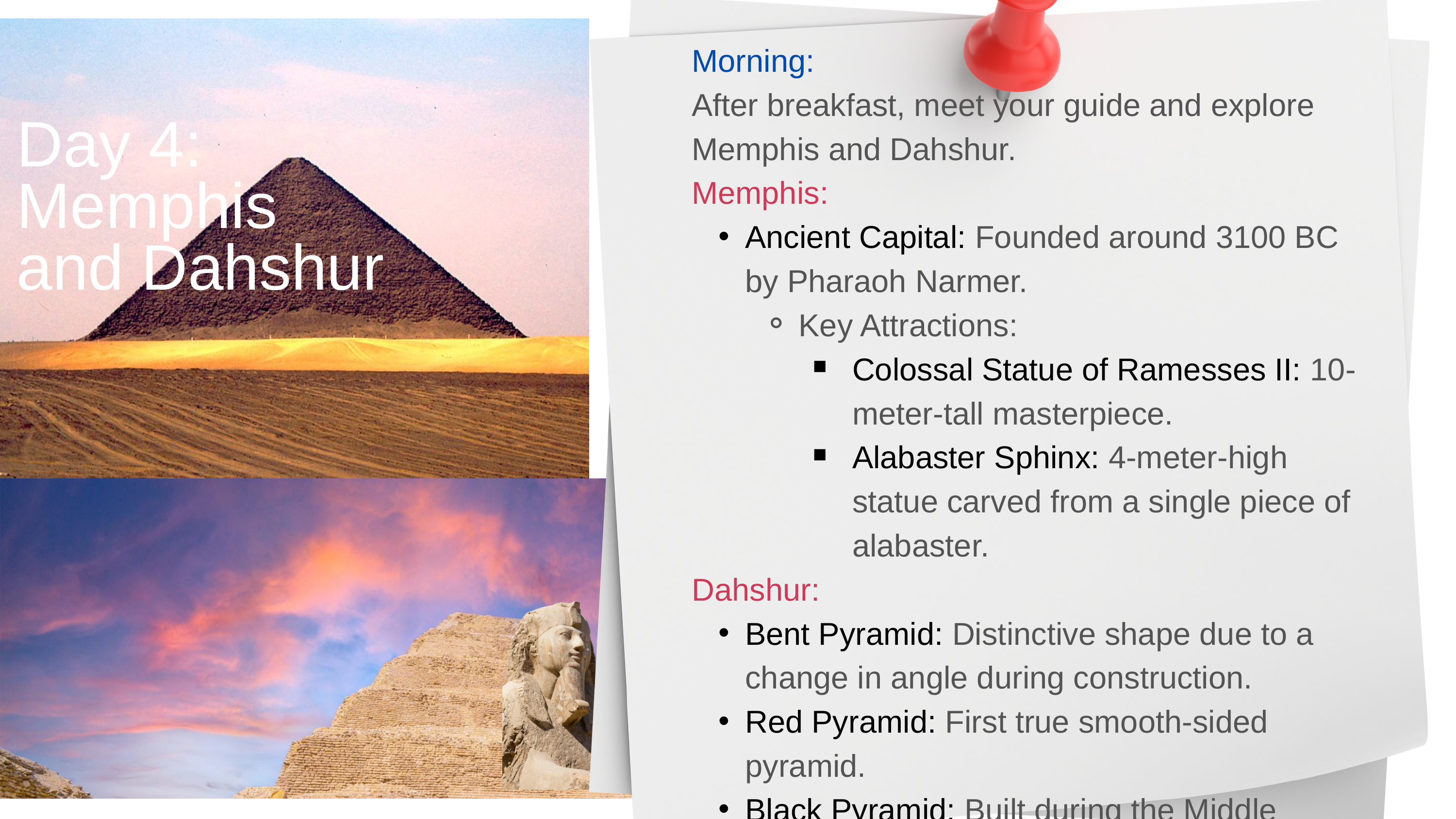

Morning:
After breakfast, meet your guide and explore Memphis and Dahshur.
Memphis:
Ancient Capital: Founded around 3100 BC by Pharaoh Narmer.
Key Attractions:
Colossal Statue of Ramesses II: 10-meter-tall masterpiece.
Alabaster Sphinx: 4-meter-high statue carved from a single piece of alabaster.
Dahshur:
Bent Pyramid: Distinctive shape due to a change in angle during construction.
Red Pyramid: First true smooth-sided pyramid.
Black Pyramid: Built during the Middle Kingdom, now collapsed but significant.
Evening:
Transfer to the airport for departure from Cairo.

Day 4:
Memphis
and Dahshur